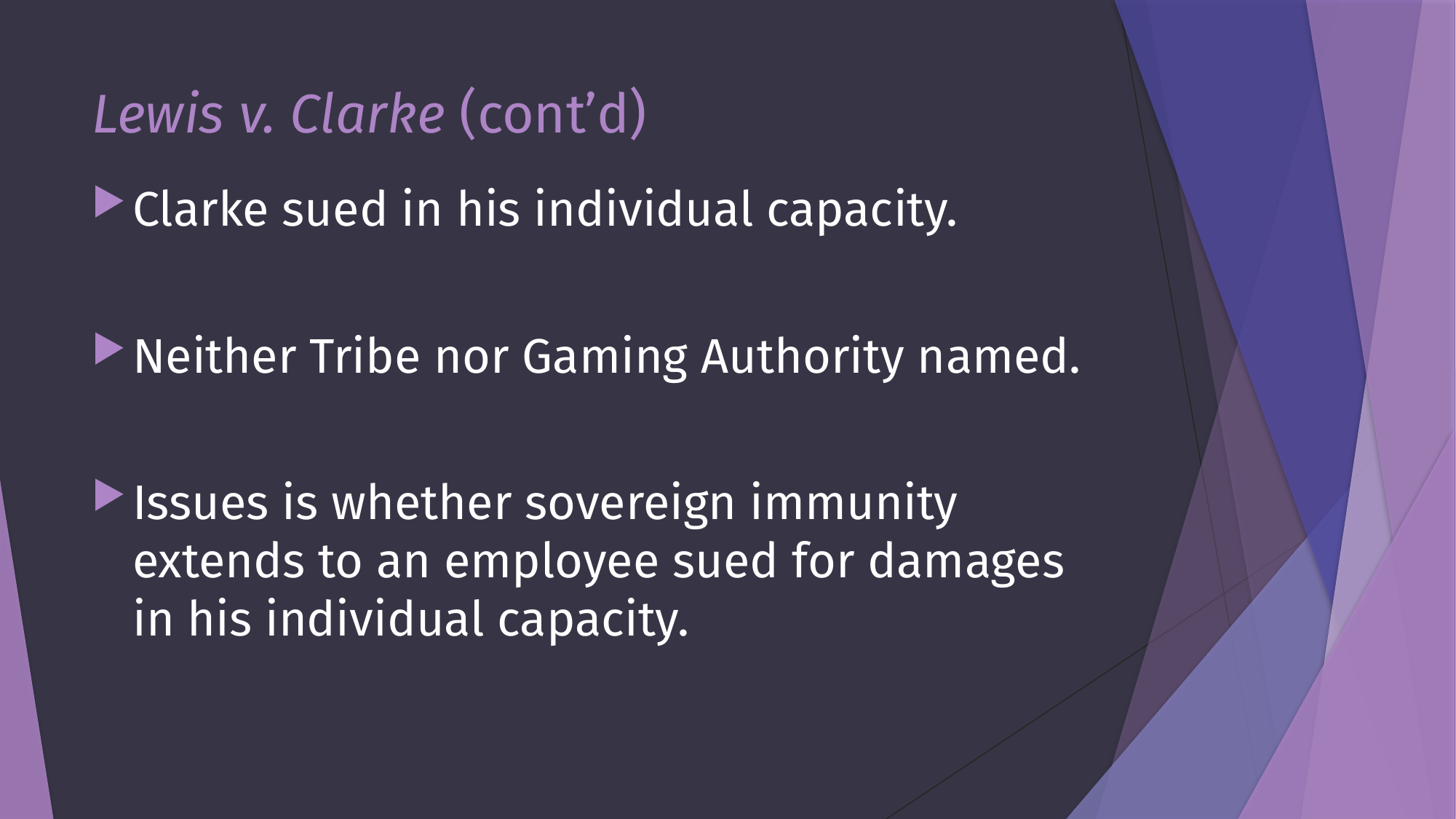

# Lewis v. Clarke (cont’d)
Clarke sued in his individual capacity.

Neither Tribe nor Gaming Authority named.

Issues is whether sovereign immunity extends to an employee sued for damages in his individual capacity.